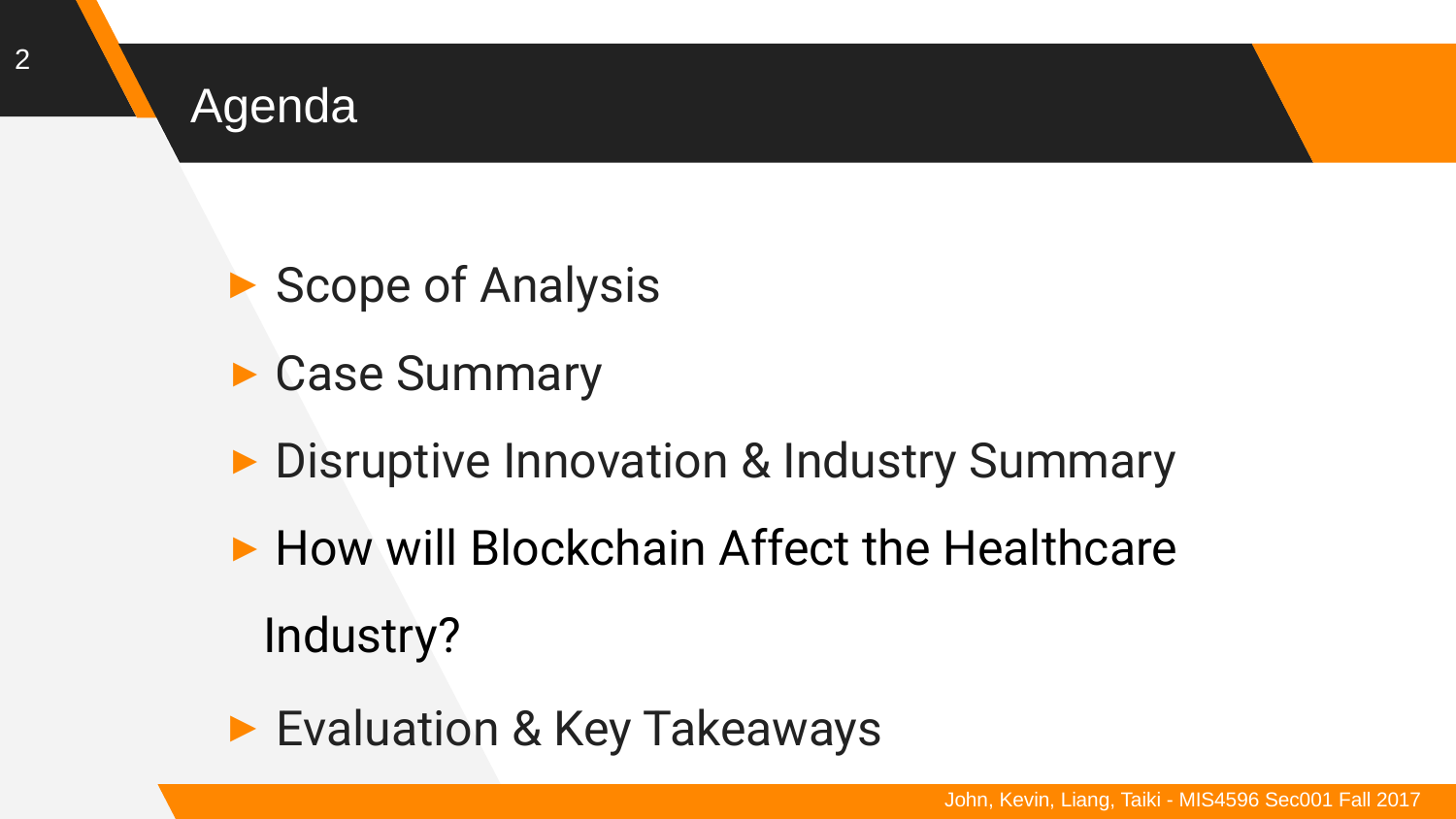

2
# Agenda
 Scope of Analysis
 Case Summary
 Disruptive Innovation & Industry Summary
 How will Blockchain Affect the Healthcare Industry?
 Evaluation & Key Takeaways
John, Kevin, Liang, Taiki - MIS4596 Sec001 Fall 2017